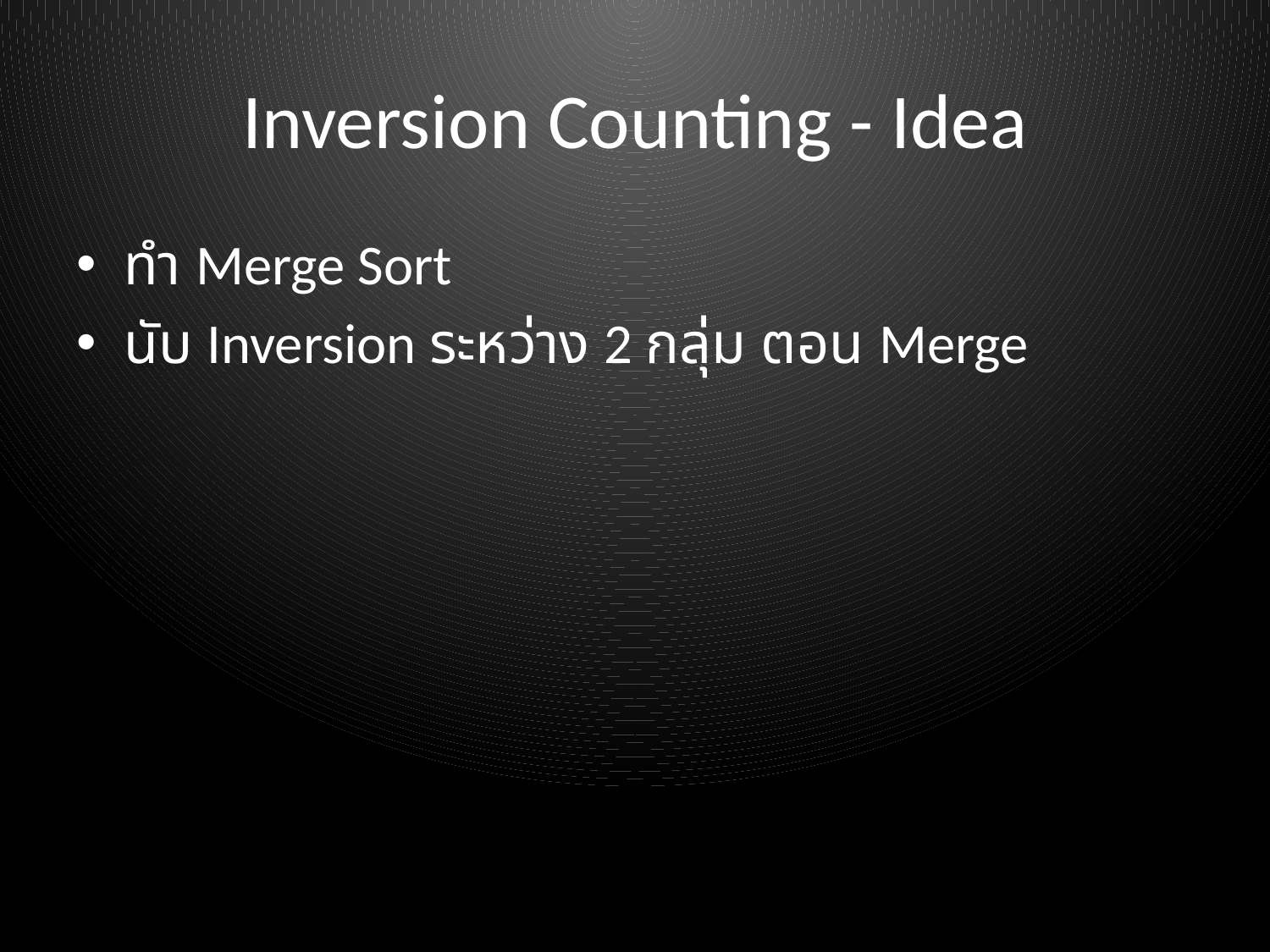

# Inversion Counting - Idea
ทำ Merge Sort
นับ Inversion ระหว่าง 2 กลุ่ม ตอน Merge